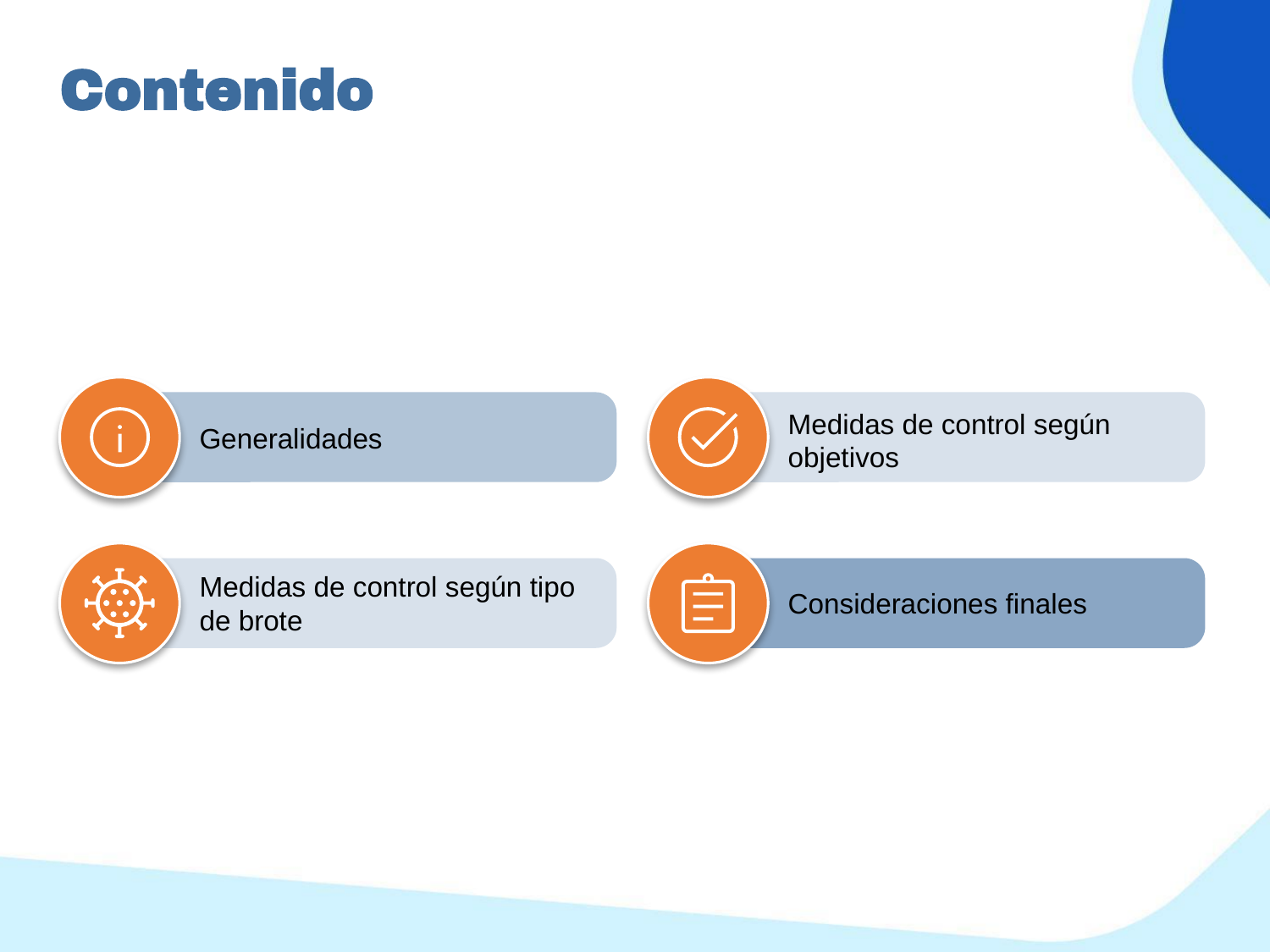

Contenido

Medidas de control según objetivos

Generalidades

Medidas de control según tipo de brote

Consideraciones finales